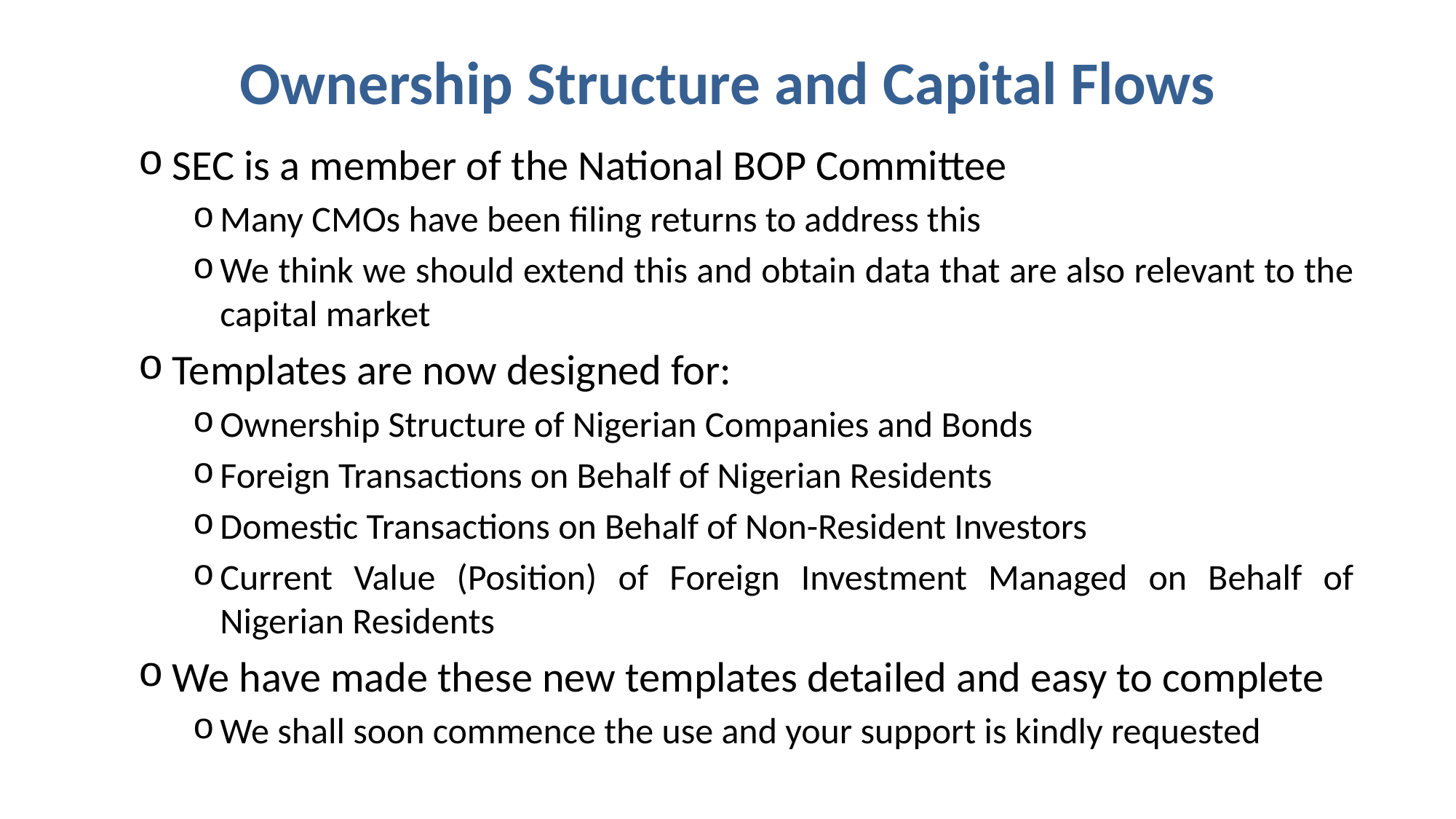

# Ownership Structure and Capital Flows
SEC is a member of the National BOP Committee
Many CMOs have been filing returns to address this
We think we should extend this and obtain data that are also relevant to the capital market
Templates are now designed for:
Ownership Structure of Nigerian Companies and Bonds
Foreign Transactions on Behalf of Nigerian Residents
Domestic Transactions on Behalf of Non-Resident Investors
Current Value (Position) of Foreign Investment Managed on Behalf of Nigerian Residents
We have made these new templates detailed and easy to complete
We shall soon commence the use and your support is kindly requested